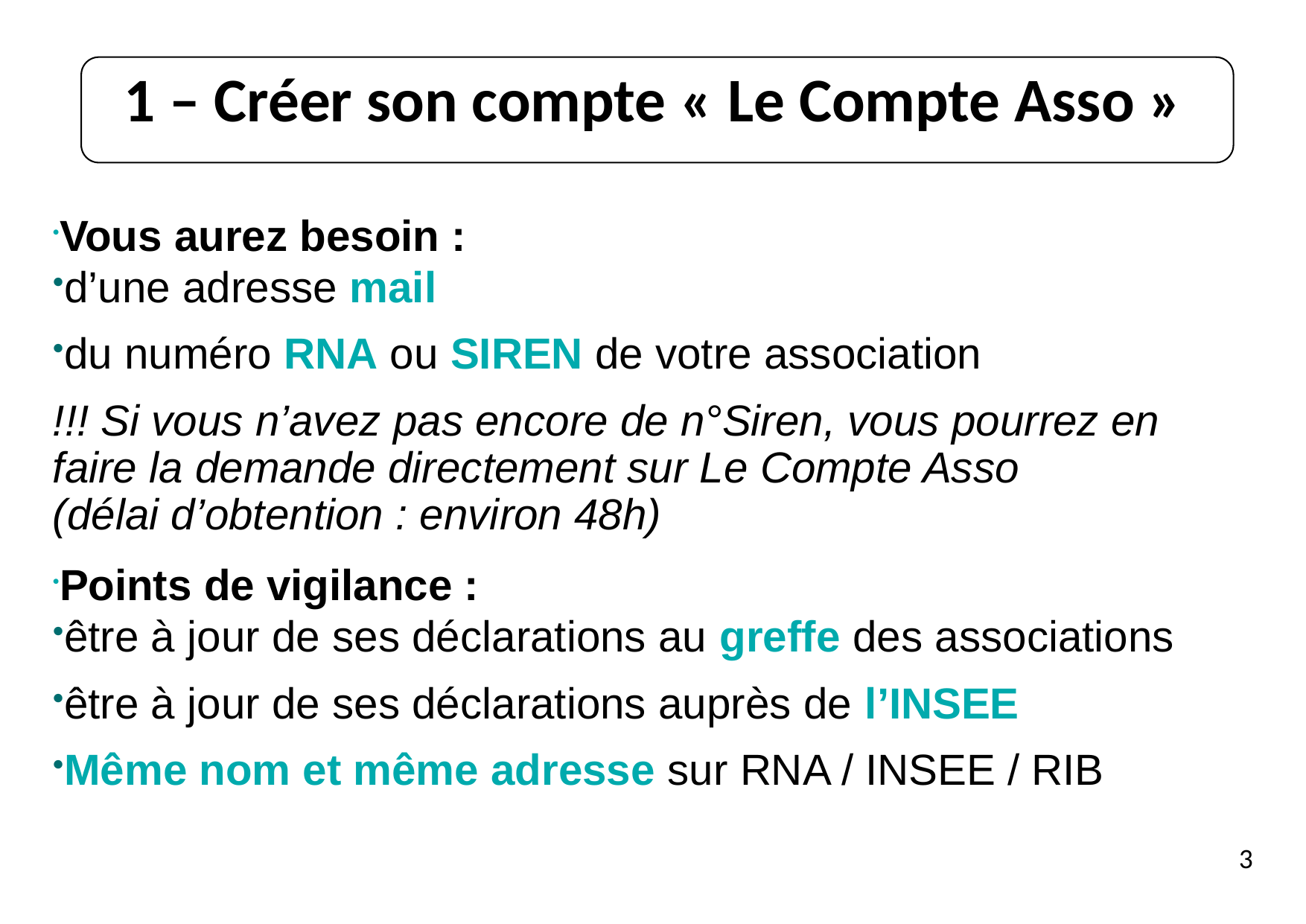

# 1 – Créer son compte « Le Compte Asso »

Vous aurez besoin :
d’une adresse mail
du numéro RNA ou SIREN de votre association
!!! Si vous n’avez pas encore de n°Siren, vous pourrez en faire la demande directement sur Le Compte Asso
(délai d’obtention : environ 48h)
Points de vigilance :
être à jour de ses déclarations au greffe des associations
être à jour de ses déclarations auprès de l’INSEE
Même nom et même adresse sur RNA / INSEE / RIB

3